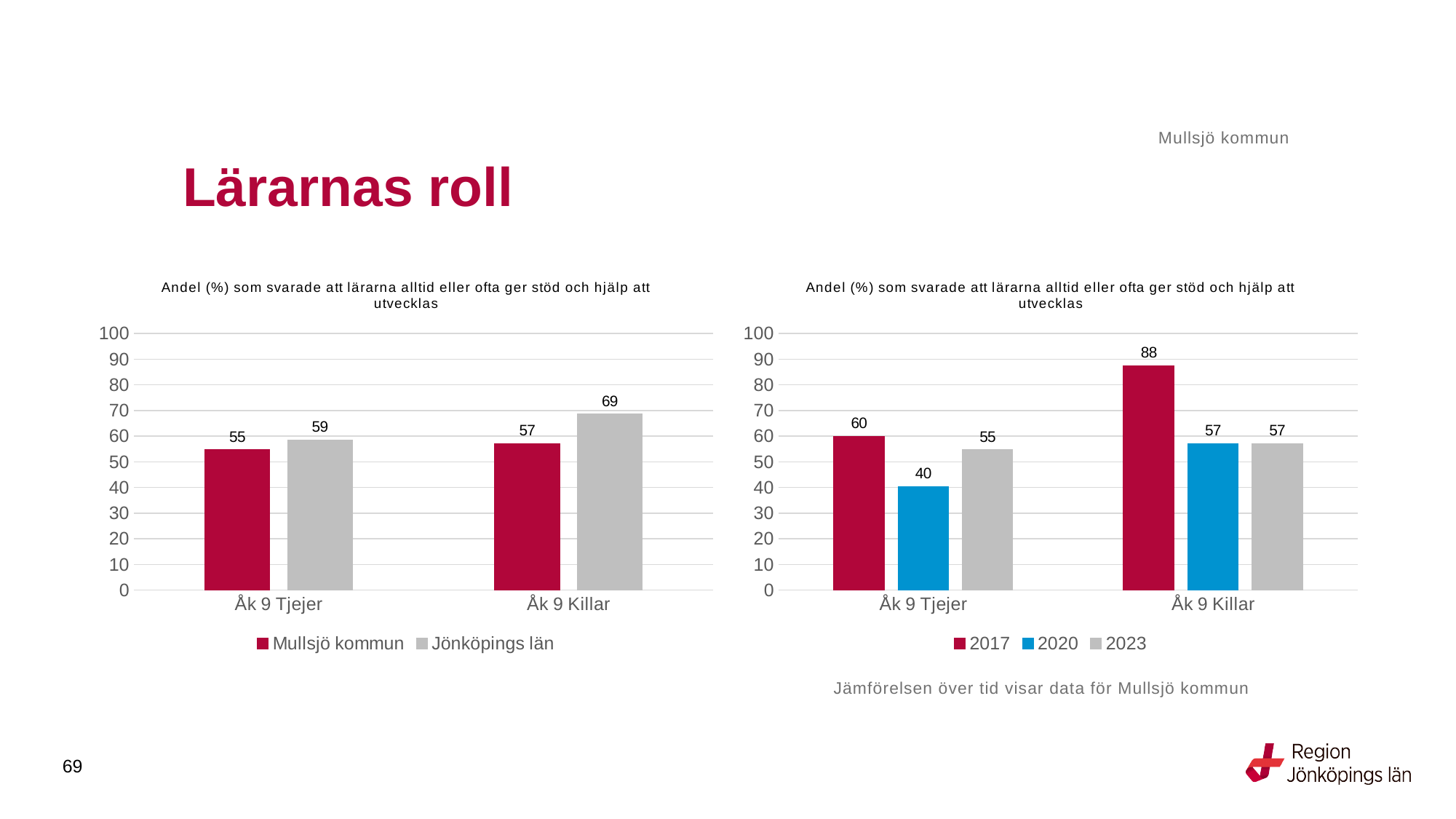

Mullsjö kommun
# Lärarnas roll

### Chart: Andel (%) som svarade att lärarna alltid eller ofta ger stöd och hjälp att utvecklas

| Category | Mullsjö kommun | Jönköpings län |
|---|---|---|
| Åk 9 Tjejer | 54.7619 | 58.6185 |
| Åk 9 Killar | 57.1429 | 68.634 |

### Chart: Andel (%) som svarade att lärarna alltid eller ofta ger stöd och hjälp att utvecklas

| Category | 2017 | 2020 | 2023 |
|---|---|---|---|
| Åk 9 Tjejer | 60.0 | 40.4255 | 54.7619 |
| Åk 9 Killar | 87.5 | 57.1429 | 57.1429 |
Jämförelsen över tid visar data för Mullsjö kommun
69